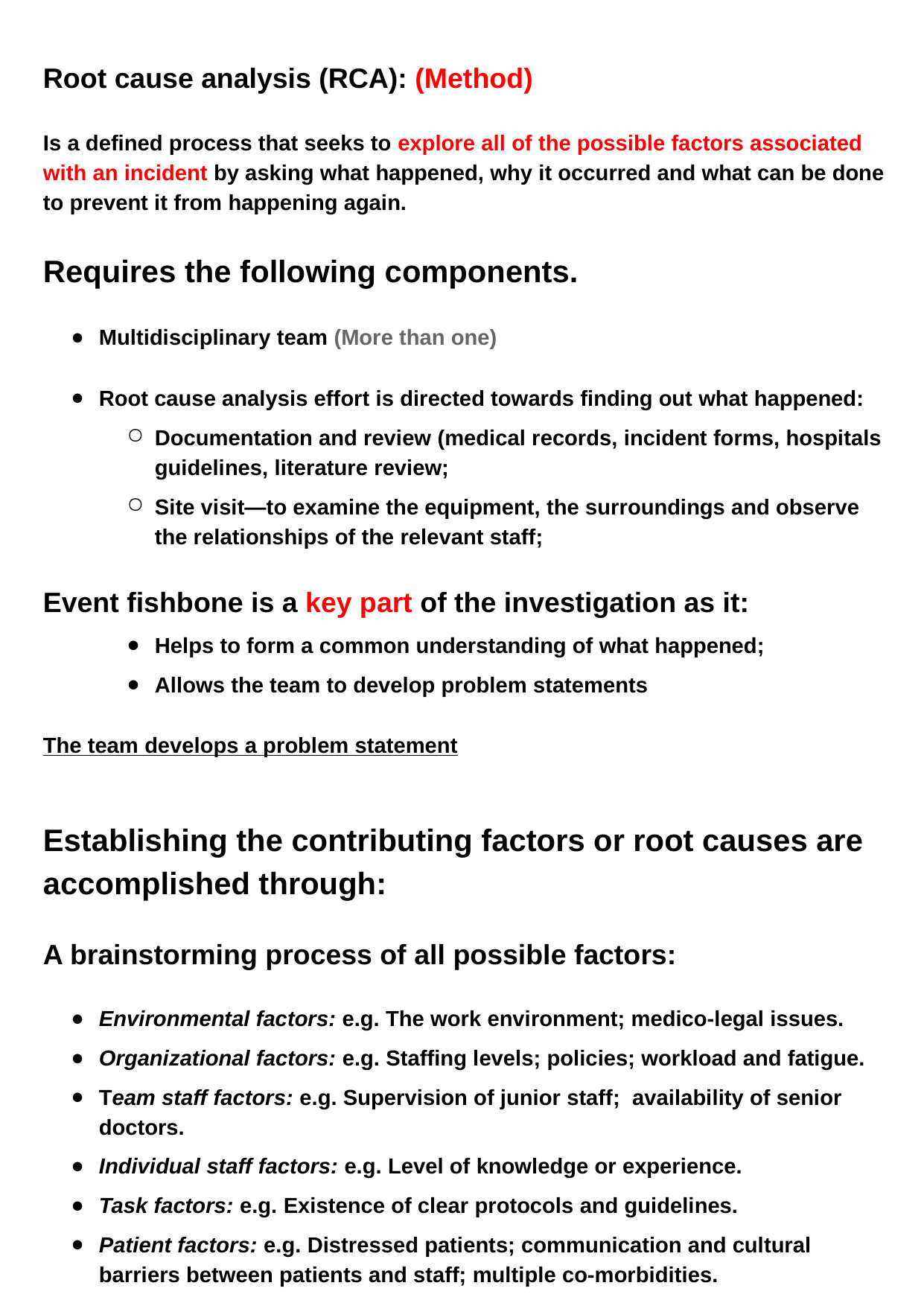

Root cause analysis (RCA): (Method)
Is a defined process that seeks to explore all of the possible factors associated with an incident by asking what happened, why it occurred and what can be done to prevent it from happening again.
Requires the following components.
Multidisciplinary team (More than one)
Root cause analysis effort is directed towards finding out what happened:
Documentation and review (medical records, incident forms, hospitals guidelines, literature review;
Site visit—to examine the equipment, the surroundings and observe the relationships of the relevant staff;
Event fishbone is a key part of the investigation as it:
Helps to form a common understanding of what happened;
Allows the team to develop problem statements
The team develops a problem statement

Establishing the contributing factors or root causes are accomplished through:
A brainstorming process of all possible factors:
Environmental factors: e.g. The work environment; medico-legal issues.
Organizational factors: e.g. Staffing levels; policies; workload and fatigue.
Team staff factors: e.g. Supervision of junior staff;  availability of senior doctors.
Individual staff factors: e.g. Level of knowledge or experience.
Task factors: e.g. Existence of clear protocols and guidelines.
Patient factors: e.g. Distressed patients; communication and cultural barriers between patients and staff; multiple co-morbidities.